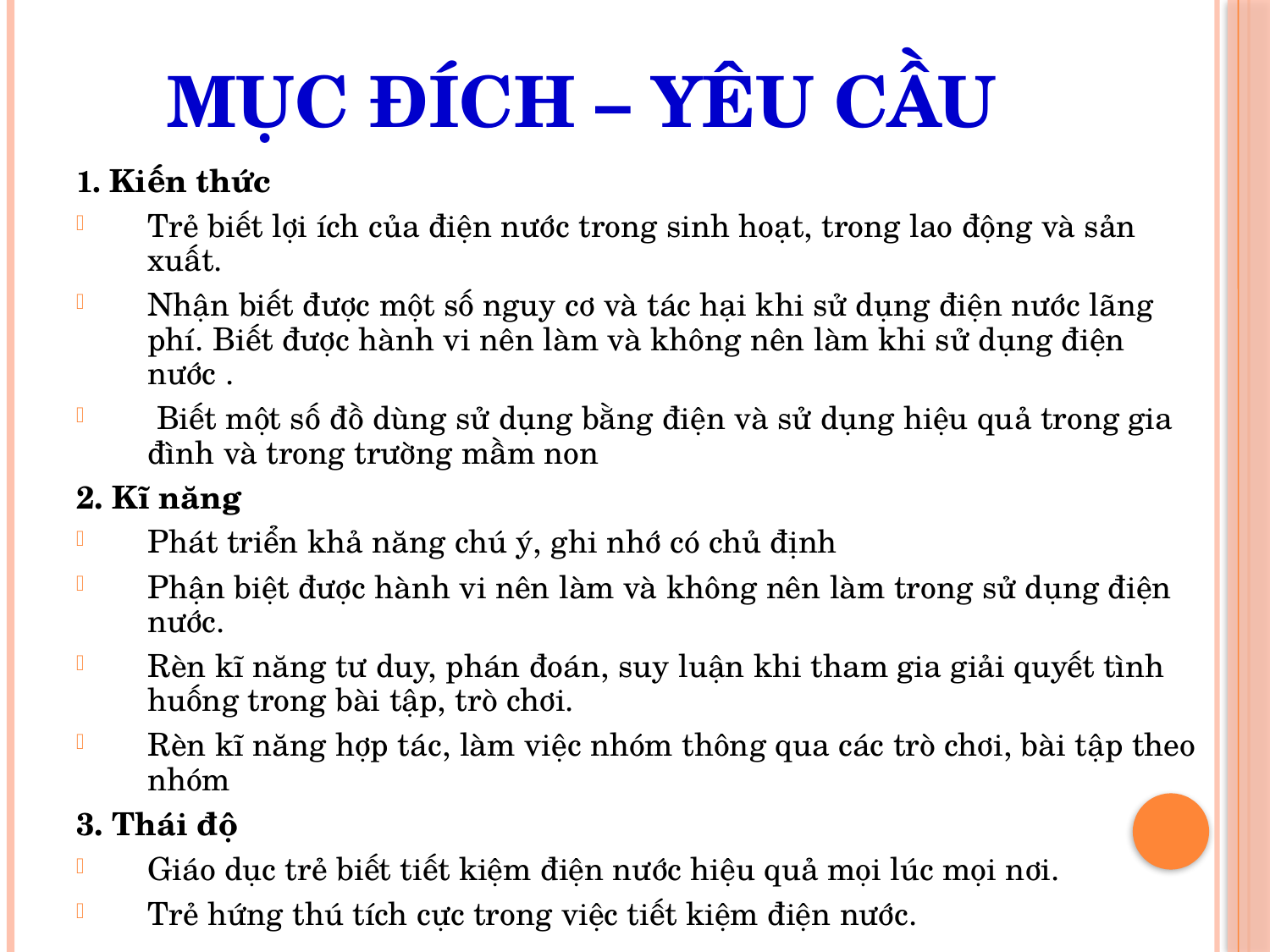

# MỤC ĐÍCH – YÊU CẦU
1. Kiến thức
Trẻ biết lợi ích của điện nước trong sinh hoạt, trong lao động và sản xuất.
Nhận biết được một số nguy cơ và tác hại khi sử dụng điện nước lãng phí. Biết được hành vi nên làm và không nên làm khi sử dụng điện nước .
 Biết một số đồ dùng sử dụng bằng điện và sử dụng hiệu quả trong gia đình và trong trường mầm non
2. Kĩ năng
Phát triển khả năng chú ý, ghi nhớ có chủ định
Phận biệt được hành vi nên làm và không nên làm trong sử dụng điện nước.
Rèn kĩ năng tư duy, phán đoán, suy luận khi tham gia giải quyết tình huống trong bài tập, trò chơi.
Rèn kĩ năng hợp tác, làm việc nhóm thông qua các trò chơi, bài tập theo nhóm
3. Thái độ
Giáo dục trẻ biết tiết kiệm điện nước hiệu quả mọi lúc mọi nơi.
Trẻ hứng thú tích cực trong việc tiết kiệm điện nước.